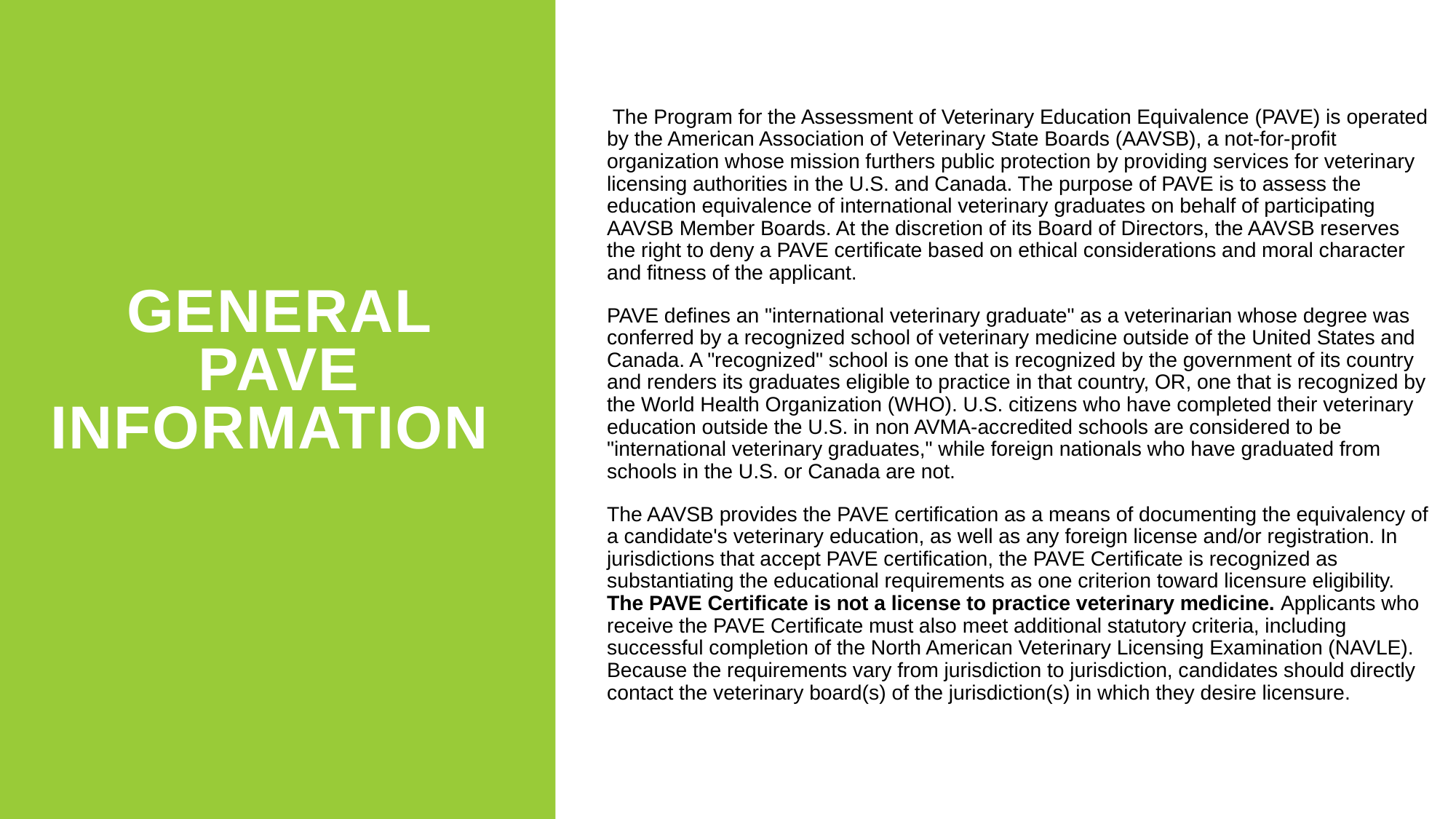

The Program for the Assessment of Veterinary Education Equivalence (PAVE) is operated by the American Association of Veterinary State Boards (AAVSB), a not-for-profit organization whose mission furthers public protection by providing services for veterinary licensing authorities in the U.S. and Canada. The purpose of PAVE is to assess the education equivalence of international veterinary graduates on behalf of participating AAVSB Member Boards. At the discretion of its Board of Directors, the AAVSB reserves the right to deny a PAVE certificate based on ethical considerations and moral character and fitness of the applicant.
PAVE defines an "international veterinary graduate" as a veterinarian whose degree was conferred by a recognized school of veterinary medicine outside of the United States and Canada. A "recognized" school is one that is recognized by the government of its country and renders its graduates eligible to practice in that country, OR, one that is recognized by the World Health Organization (WHO). U.S. citizens who have completed their veterinary education outside the U.S. in non AVMA-accredited schools are considered to be "international veterinary graduates," while foreign nationals who have graduated from schools in the U.S. or Canada are not.
The AAVSB provides the PAVE certification as a means of documenting the equivalency of a candidate's veterinary education, as well as any foreign license and/or registration. In jurisdictions that accept PAVE certification, the PAVE Certificate is recognized as substantiating the educational requirements as one criterion toward licensure eligibility. The PAVE Certificate is not a license to practice veterinary medicine. Applicants who receive the PAVE Certificate must also meet additional statutory criteria, including successful completion of the North American Veterinary Licensing Examination (NAVLE). Because the requirements vary from jurisdiction to jurisdiction, candidates should directly contact the veterinary board(s) of the jurisdiction(s) in which they desire licensure.

# General PAVE Information